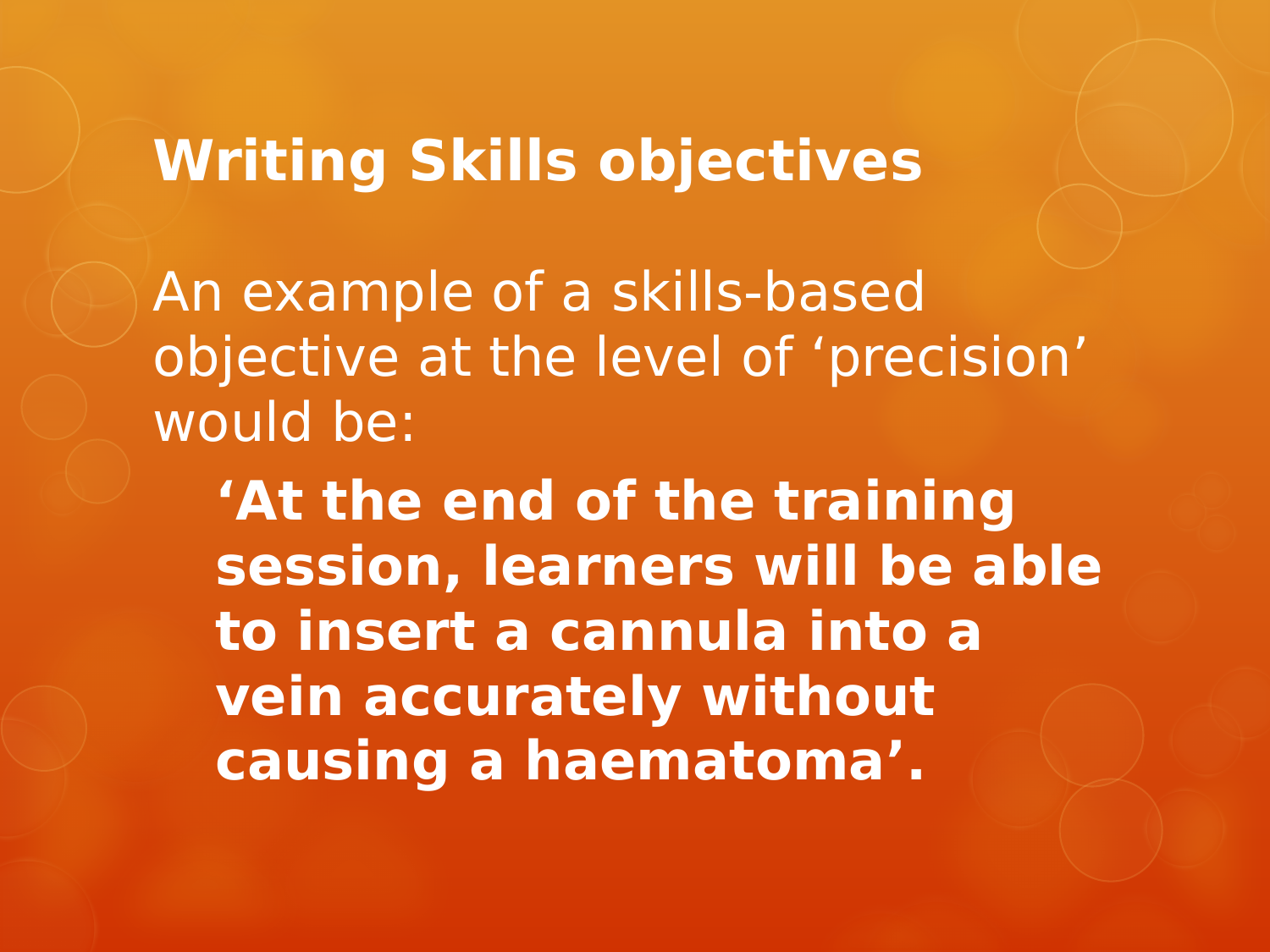

# Writing Skills objectives
An example of a skills-based objective at the level of ‘precision’ would be:
‘At the end of the training session, learners will be able to insert a cannula into a vein accurately without causing a haematoma’.